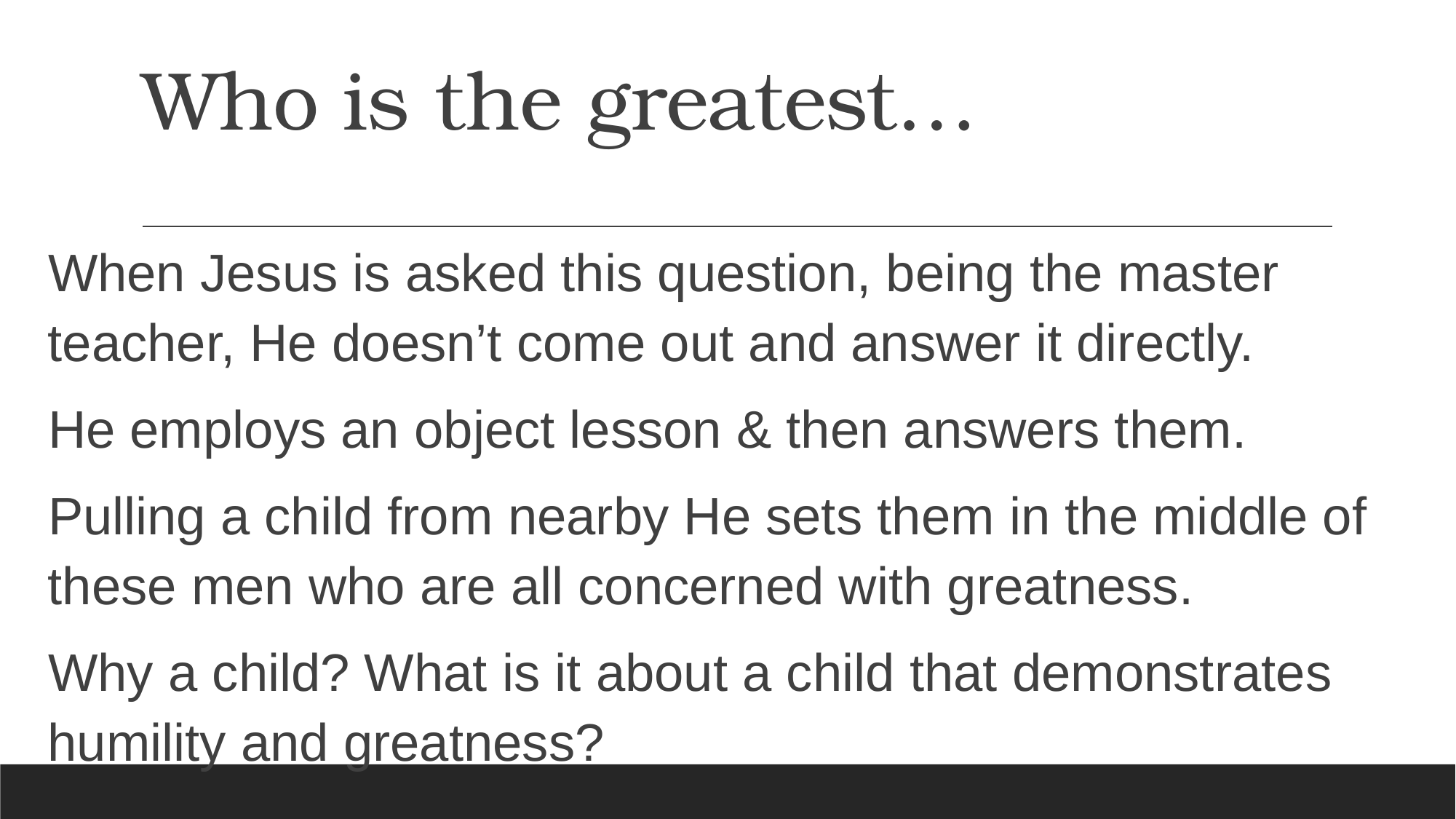

# Who is the greatest…
When Jesus is asked this question, being the master teacher, He doesn’t come out and answer it directly.
He employs an object lesson & then answers them.
Pulling a child from nearby He sets them in the middle of these men who are all concerned with greatness.
Why a child? What is it about a child that demonstrates humility and greatness?